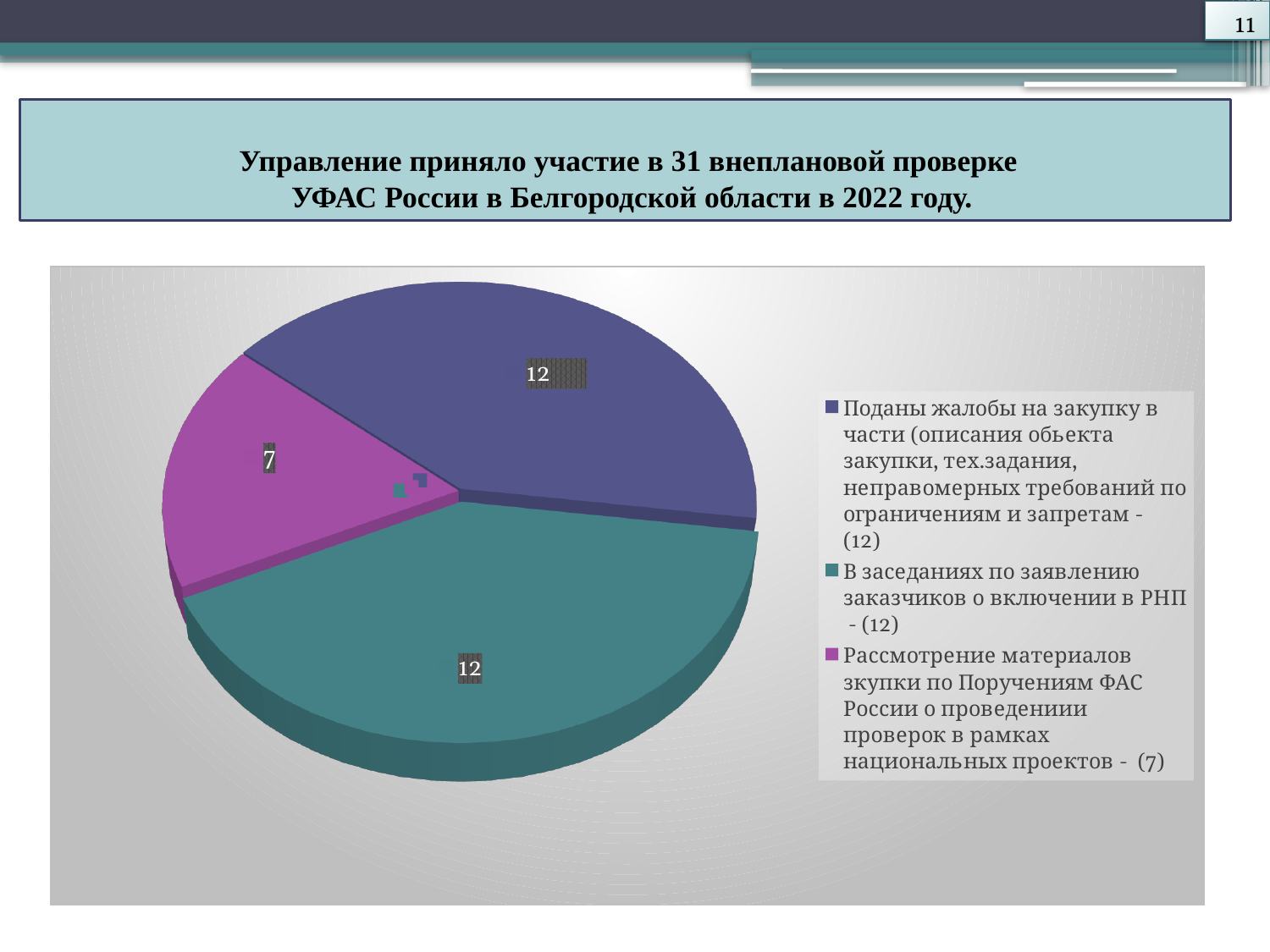

11

Управление приняло участие в 31 внеплановой проверке
 УФАС России в Белгородской области в 2022 году.

[unsupported chart]